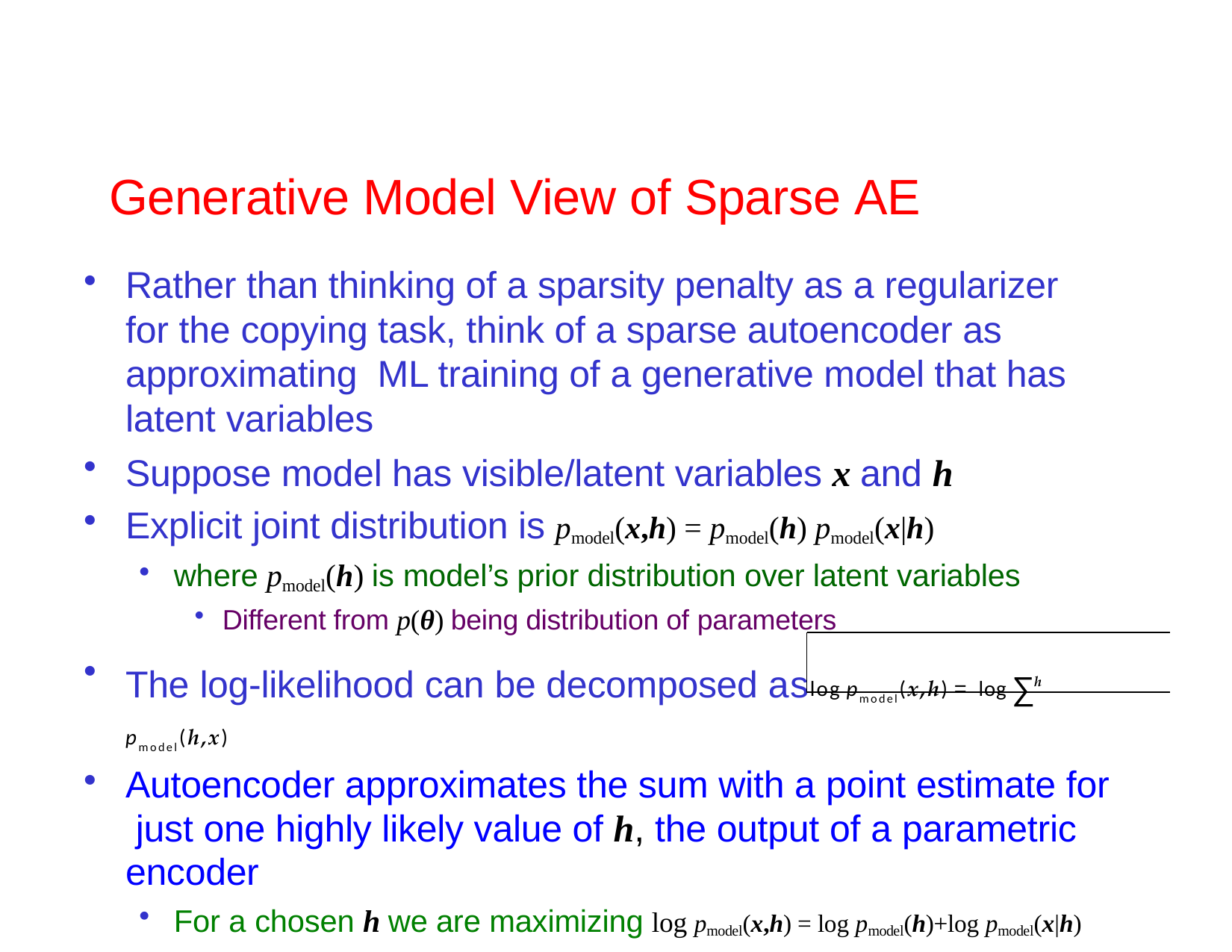

# Generative Model View of Sparse AE
Rather than thinking of a sparsity penalty as a regularizer for the copying task, think of a sparse autoencoder as approximating  ML training of a generative model that has latent variables
Suppose model has visible/latent variables x and h
Explicit joint distribution is pmodel(x,h) = pmodel(h) pmodel(x|h)
where pmodel(h) is model’s prior distribution over latent variables
Different from p(θ) being distribution of parameters
The log-likelihood can be decomposed aslog pmodel(x,h) = log ∑ pmodel(h,x)
Autoencoder approximates the sum with a point estimate for  just one highly likely value of h, the output of a parametric  encoder
For a chosen h we are maximizing log pmodel(x,h) = log pmodel(h)+log pmodel(x|h)

h